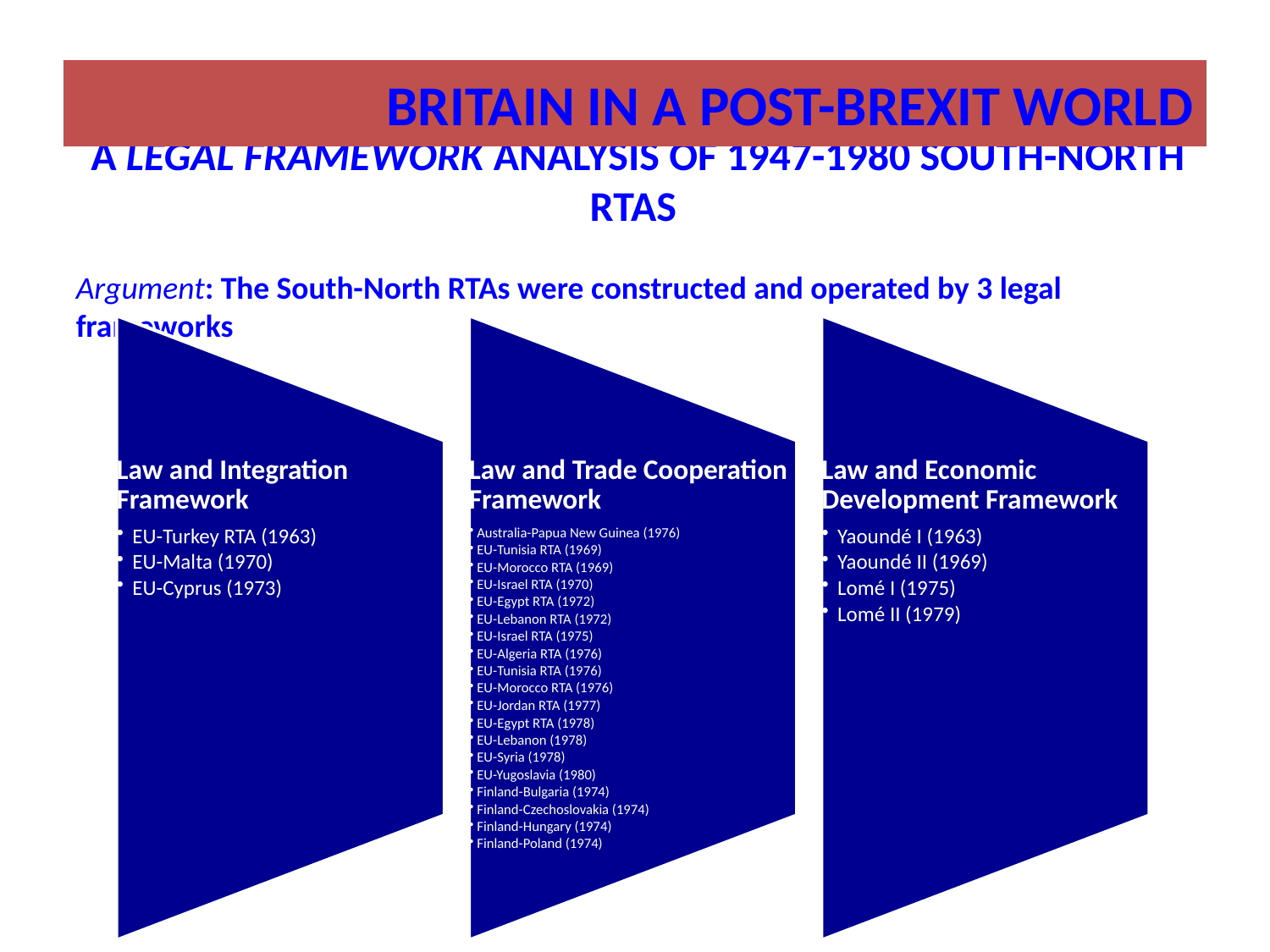

| Britain in a Post-Brexit World |
| --- |
A Legal Framework Analysis of 1947-1980 South-North RTAs

Argument: The South-North RTAs were constructed and operated by 3 legal frameworks
Law and Integration Framework
EU-Turkey RTA (1963)
EU-Malta (1970)
EU-Cyprus (1973)
Law and Trade Cooperation Framework
Australia-Papua New Guinea (1976)
EU-Tunisia RTA (1969)
EU-Morocco RTA (1969)
EU-Israel RTA (1970)
EU-Egypt RTA (1972)
EU-Lebanon RTA (1972)
EU-Israel RTA (1975)
EU-Algeria RTA (1976)
EU-Tunisia RTA (1976)
EU-Morocco RTA (1976)
EU-Jordan RTA (1977)
EU-Egypt RTA (1978)
EU-Lebanon (1978)
EU-Syria (1978)
EU-Yugoslavia (1980)
Finland-Bulgaria (1974)
Finland-Czechoslovakia (1974)
Finland-Hungary (1974)
Finland-Poland (1974)
Law and Economic Development Framework
Yaoundé I (1963)
Yaoundé II (1969)
Lomé I (1975)
Lomé II (1979)